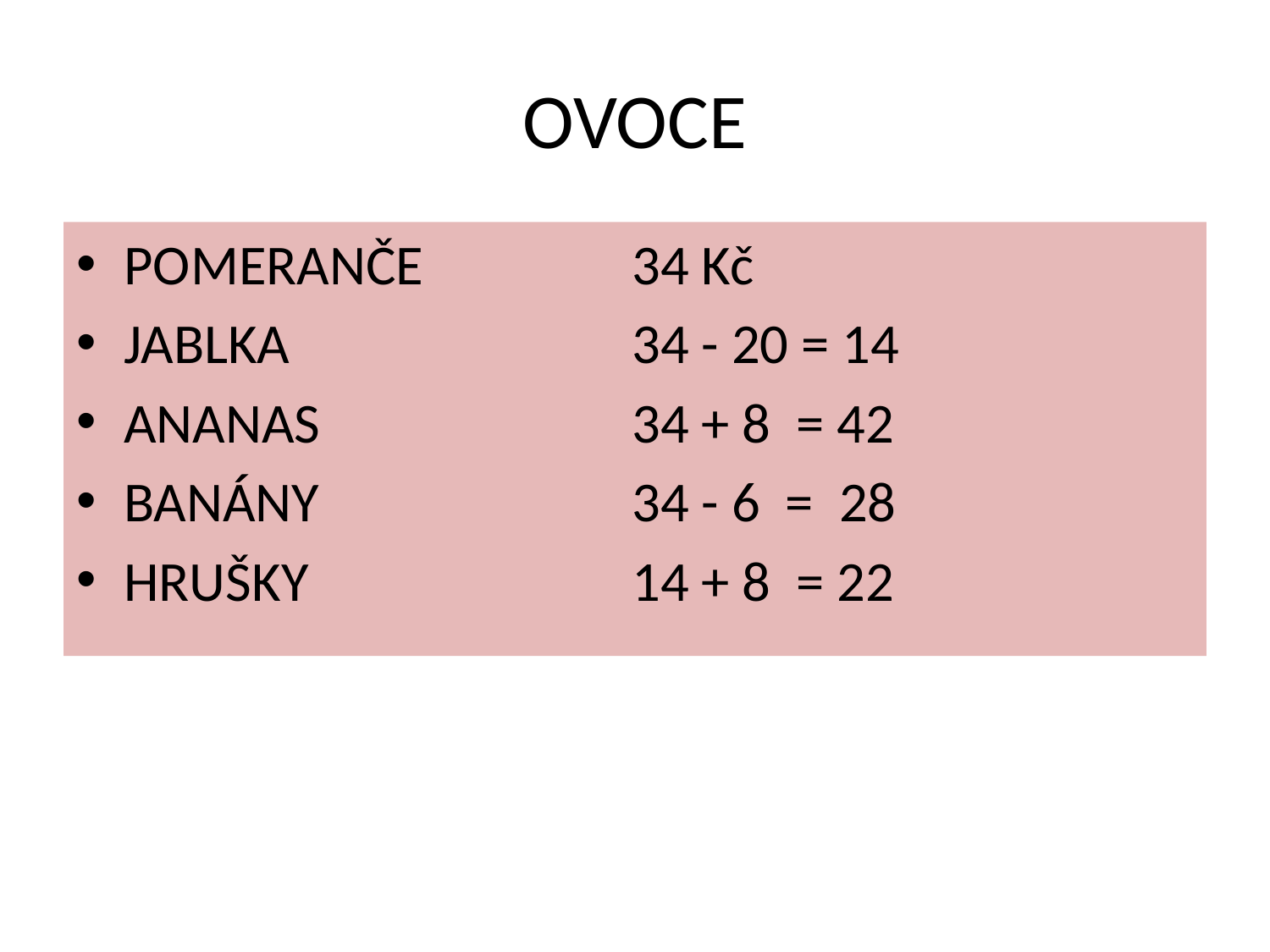

# OVOCE
POMERANČE		34 Kč
JABLKA			34 - 20 = 14
ANANAS			34 + 8  = 42
BANÁNY			34 - 6  =  28
HRUŠKY			14 + 8  = 22